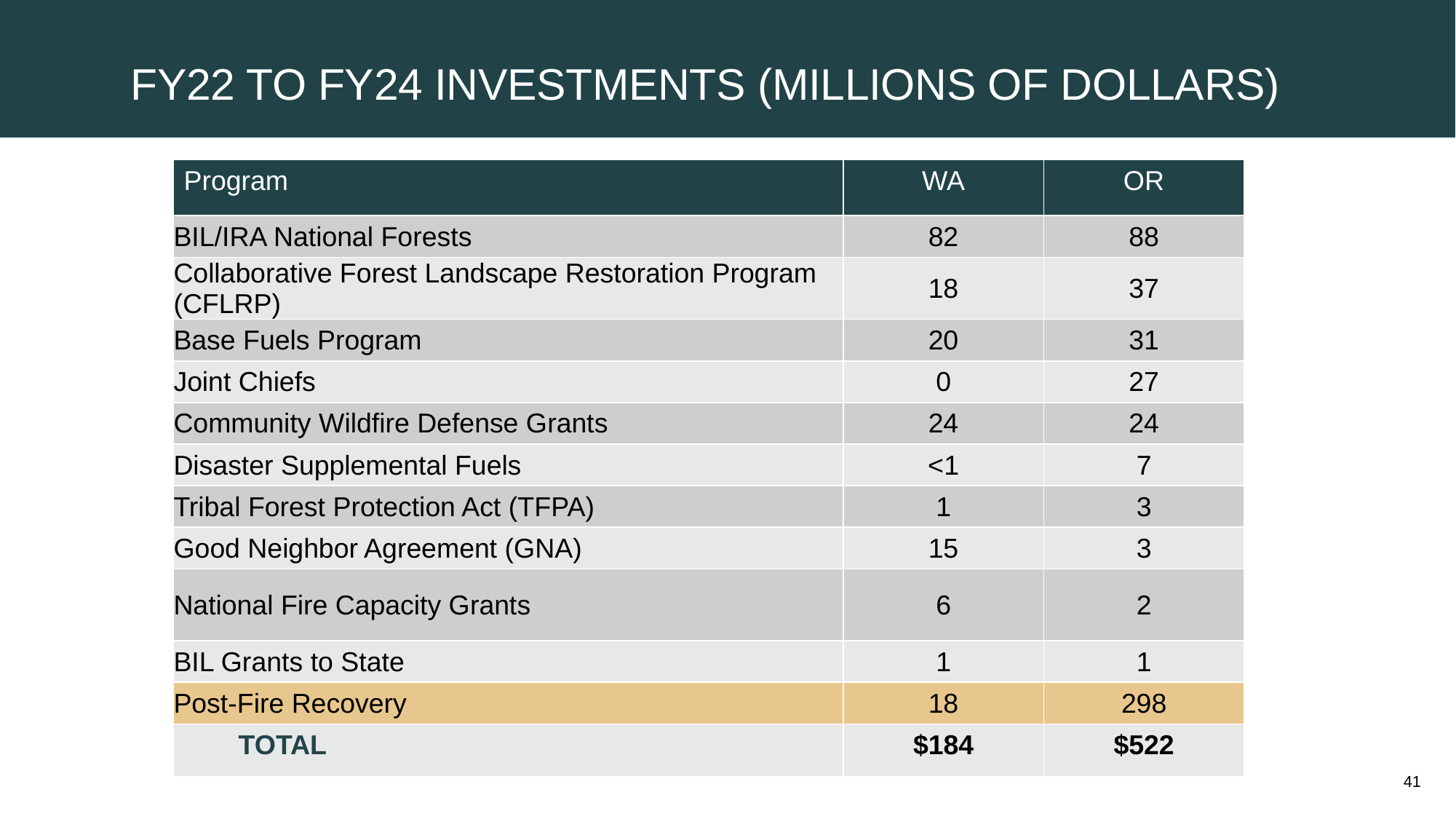

# Fy22 to FY24 Investments (Millions of Dollars)
| Program | WA | OR |
| --- | --- | --- |
| BIL/IRA National Forests | 82 | 88 |
| Collaborative Forest Landscape Restoration Program (CFLRP) | 18 | 37 |
| Base Fuels Program | 20 | 31 |
| Joint Chiefs | 0 | 27 |
| Community Wildfire Defense Grants | 24 | 24 |
| Disaster Supplemental Fuels | <1 | 7 |
| Tribal Forest Protection Act (TFPA) | 1 | 3 |
| Good Neighbor Agreement (GNA) | 15 | 3 |
| National Fire Capacity Grants | 6 | 2 |
| BIL Grants to State | 1 | 1 |
| Post-Fire Recovery | 18 | 298 |
| TOTAL | $184 | $522 |
41